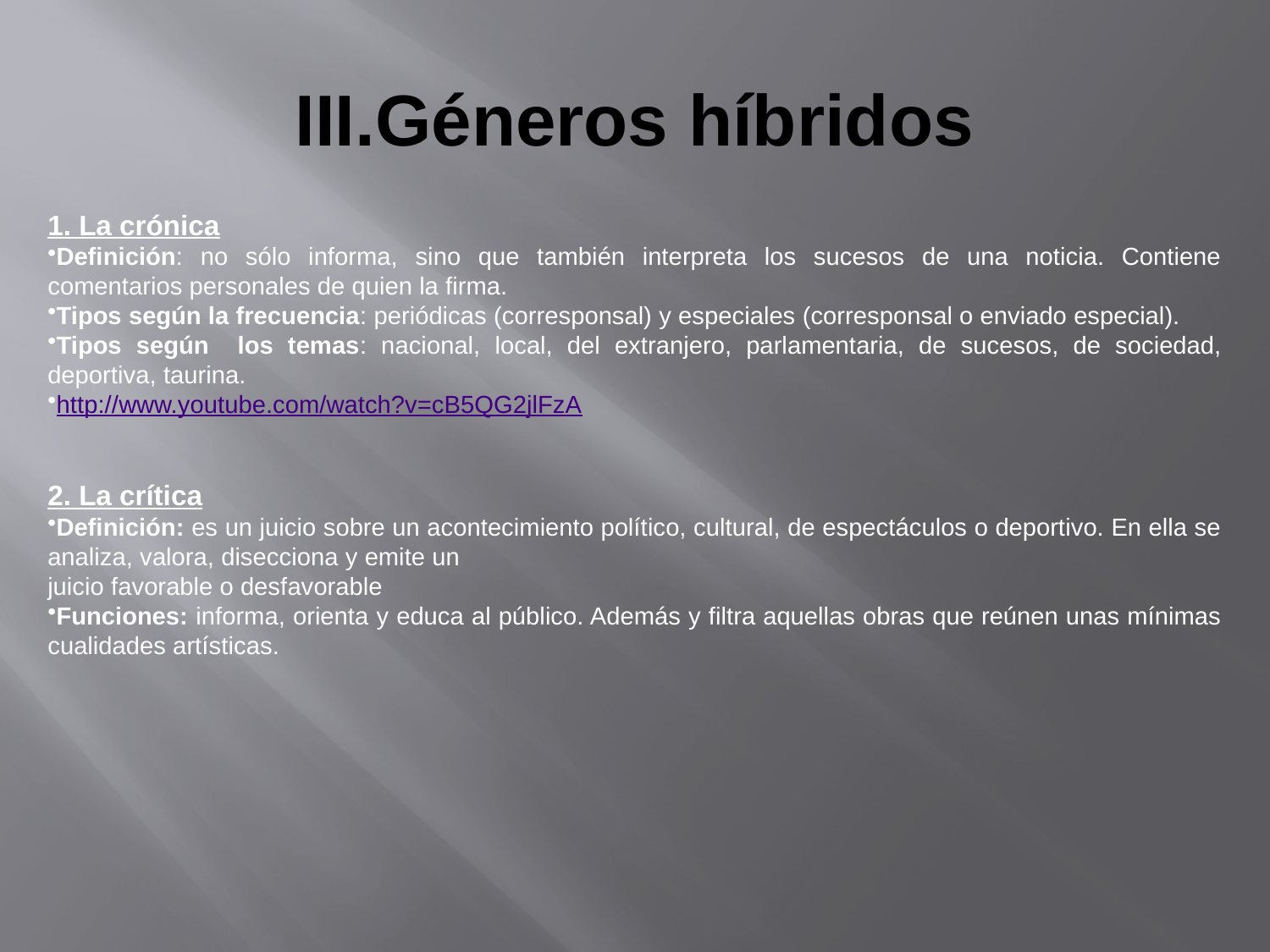

# III.Géneros híbridos

1. La crónica
Definición: no sólo informa, sino que también interpreta los sucesos de una noticia. Contiene comentarios personales de quien la firma.
Tipos según la frecuencia: periódicas (corresponsal) y especiales (corresponsal o enviado especial).
Tipos según  los temas: nacional, local, del extranjero, parlamentaria, de sucesos, de sociedad, deportiva, taurina.
http://www.youtube.com/watch?v=cB5QG2jlFzA

2. La crítica
Definición: es un juicio sobre un acontecimiento político, cultural, de espectáculos o deportivo. En ella se analiza, valora, disecciona y emite un
juicio favorable o desfavorable
Funciones: informa, orienta y educa al público. Además y filtra aquellas obras que reúnen unas mínimas cualidades artísticas.